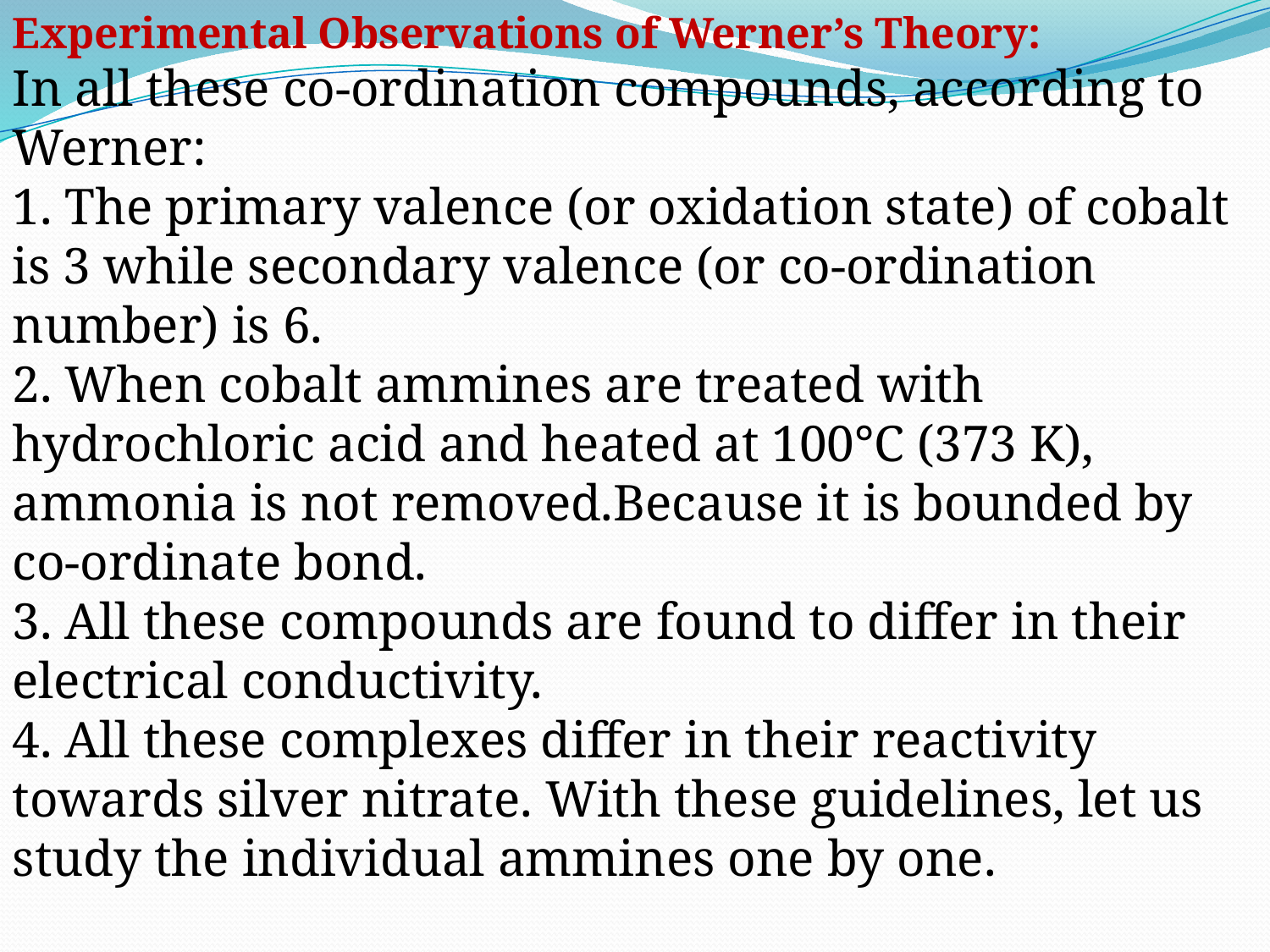

Experimental Observations of Werner’s Theory:
In all these co-ordination compounds, according to Werner:
1. The primary valence (or oxidation state) of cobalt is 3 while secondary valence (or co-ordination number) is 6.
2. When cobalt ammines are treated with hydrochloric acid and heated at 100°C (373 K), ammonia is not removed.Because it is bounded by co-ordinate bond.
3. All these compounds are found to differ in their electrical conductivity.
4. All these complexes differ in their reactivity towards silver nitrate. With these guidelines, let us study the individual ammines one by one.